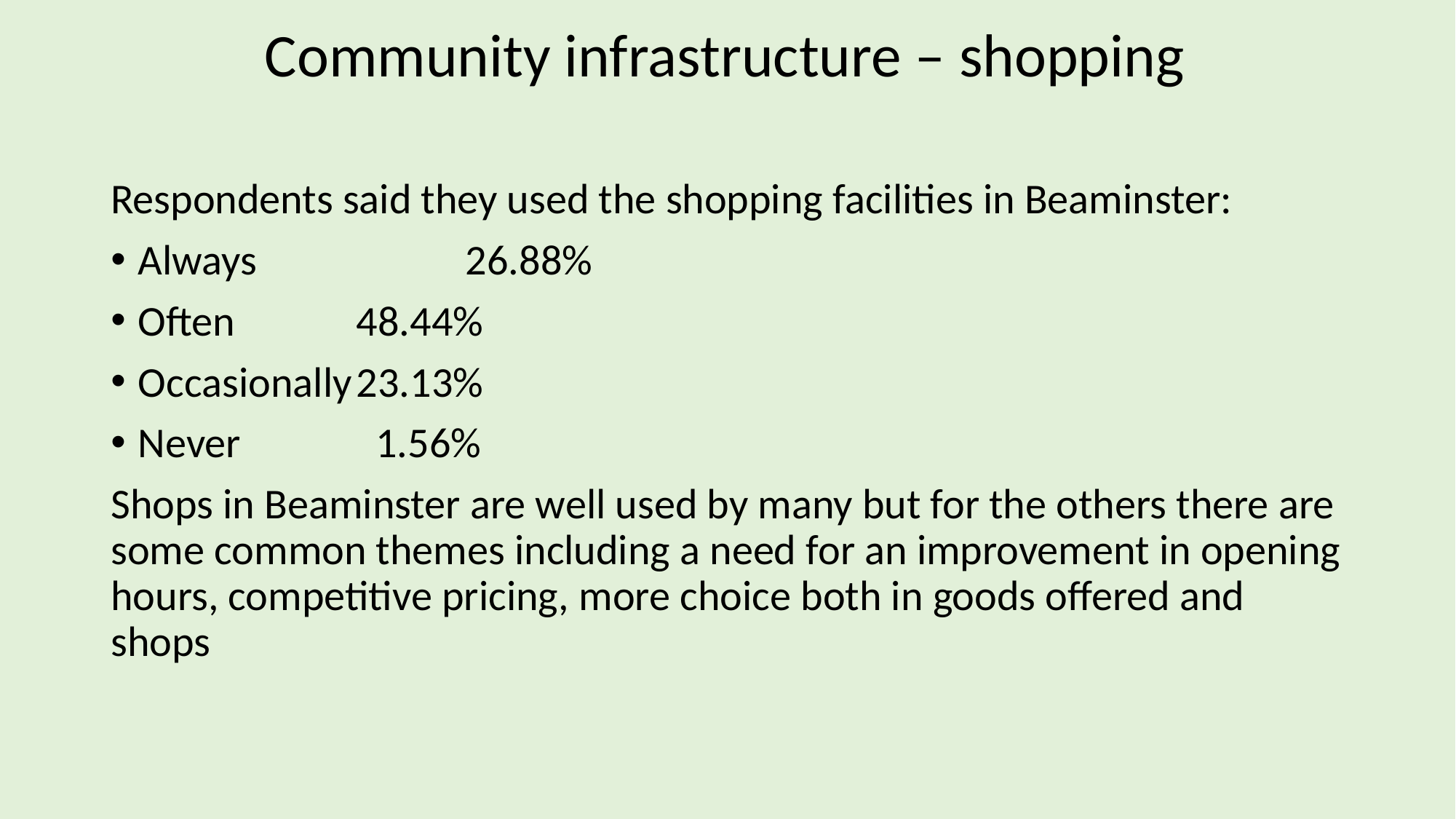

# Community infrastructure – shopping
Respondents said they used the shopping facilities in Beaminster:
Always		26.88%
Often		48.44%
Occasionally	23.13%
Never		  1.56%
Shops in Beaminster are well used by many but for the others there are some common themes including a need for an improvement in opening hours, competitive pricing, more choice both in goods offered and shops